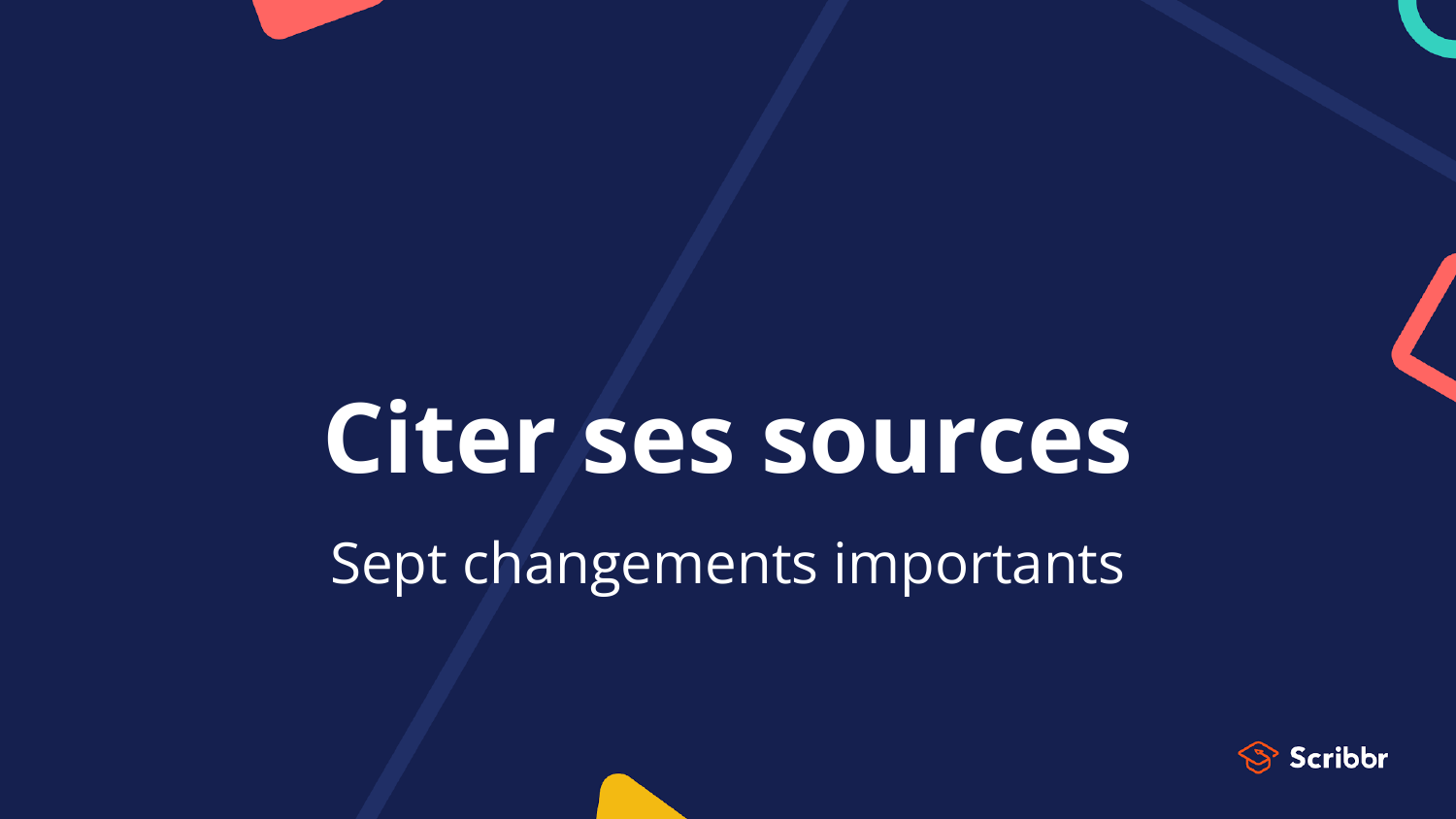

# Citer ses sources
Sept changements importants